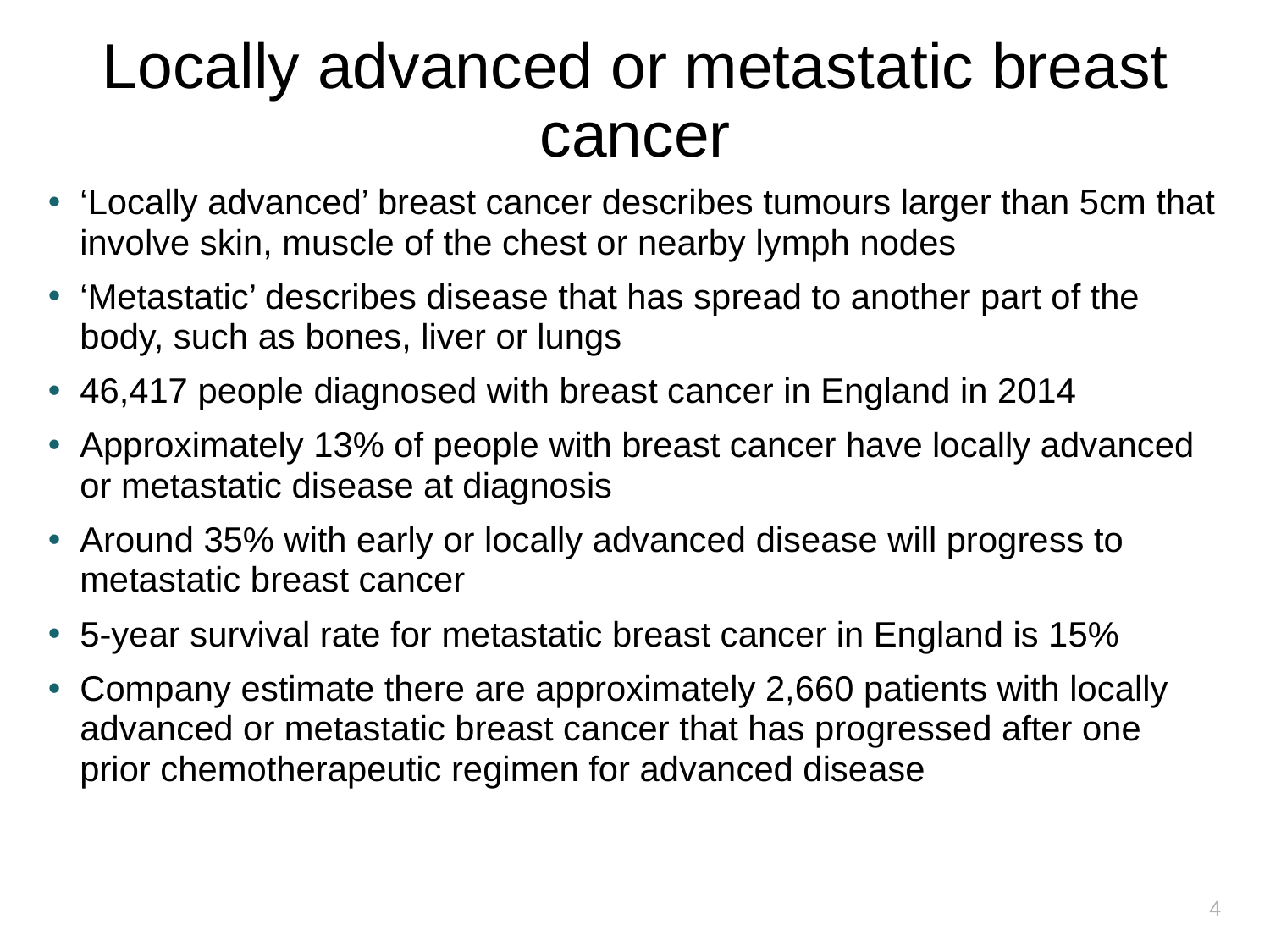

# Locally advanced or metastatic breast cancer
‘Locally advanced’ breast cancer describes tumours larger than 5cm that involve skin, muscle of the chest or nearby lymph nodes
‘Metastatic’ describes disease that has spread to another part of the body, such as bones, liver or lungs
46,417 people diagnosed with breast cancer in England in 2014
Approximately 13% of people with breast cancer have locally advanced or metastatic disease at diagnosis
Around 35% with early or locally advanced disease will progress to metastatic breast cancer
5-year survival rate for metastatic breast cancer in England is 15%
Company estimate there are approximately 2,660 patients with locally advanced or metastatic breast cancer that has progressed after one prior chemotherapeutic regimen for advanced disease
4